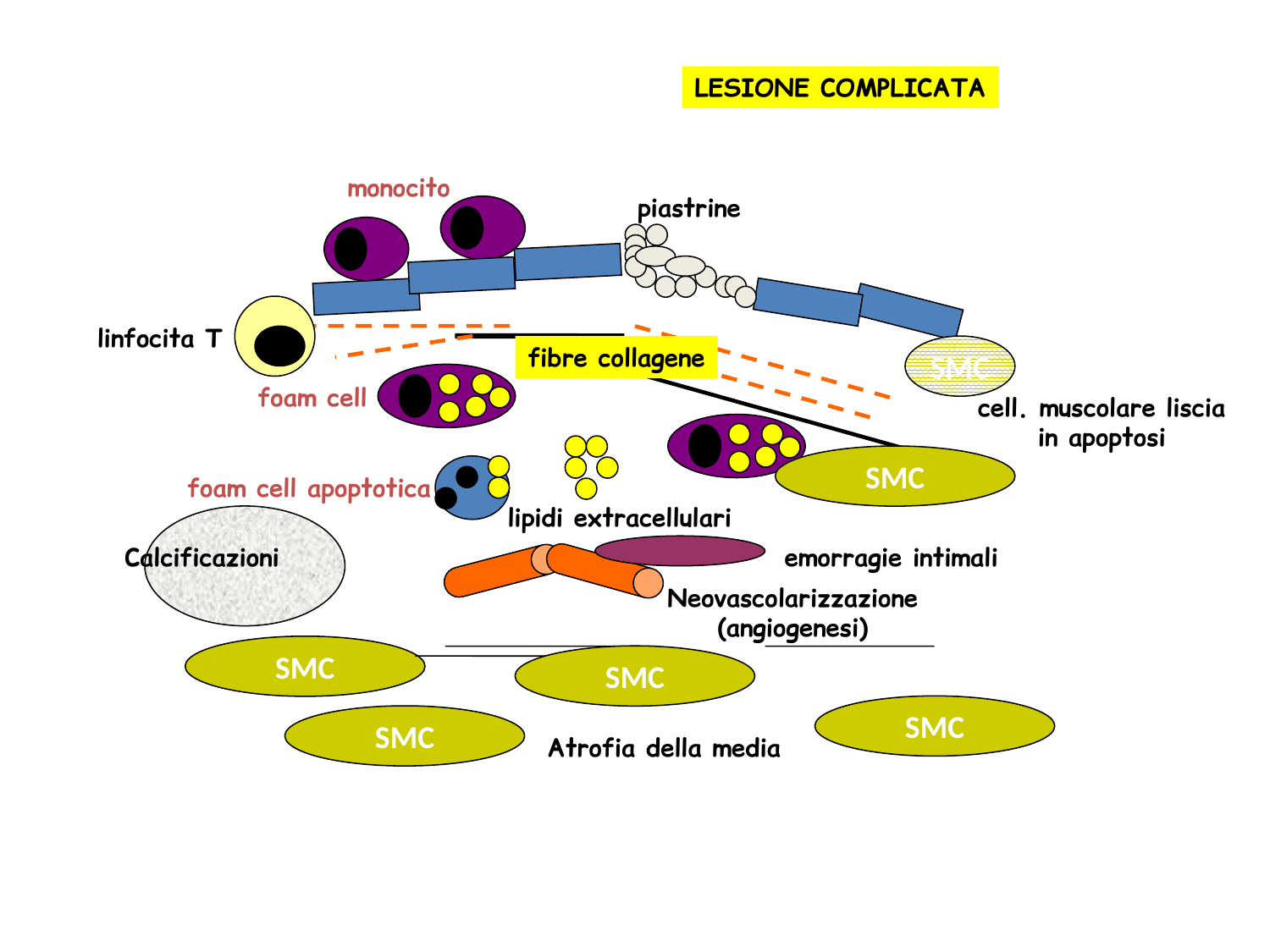

LESIONE COMPLICATA
monocito
piastrine

fibre collagene

foam cell

foam cell apoptotica

lipidi extracellulari

linfocita T

SMC
cell. muscolare liscia
in apoptosi
SMC

Calcificazioni

emorragie intimali
Neovascolarizzazione
(angiogenesi)

SMC
SMC

SMC
SMC
Atrofia della media